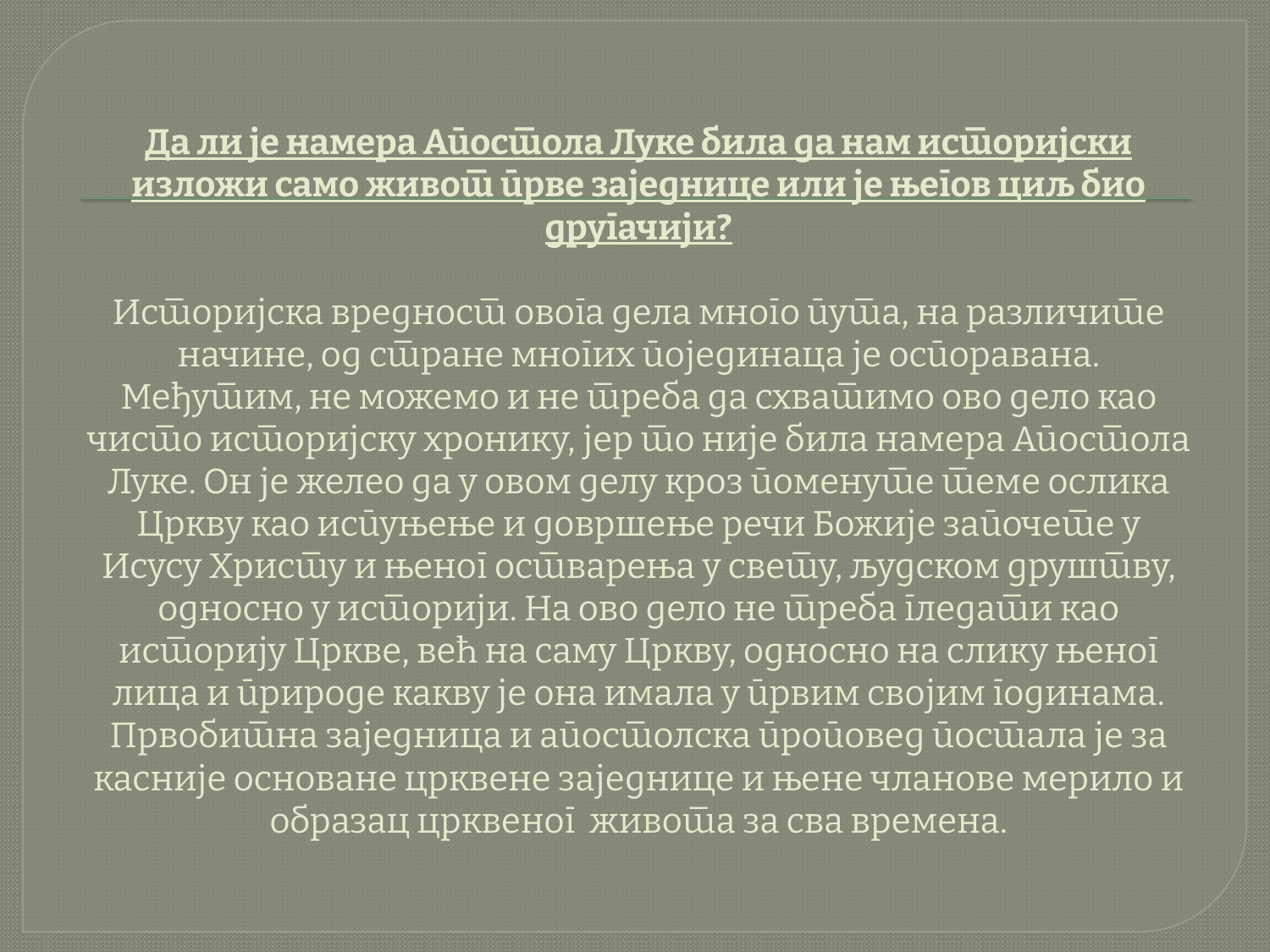

# Да ли је намера Апостола Луке била да нам историјски изложи само живот прве заједнице или је његов циљ био другачији?   Историјска вредност овога дела много пута, на различите начине, од стране многих појединаца је оспоравана. Међутим, не можемо и не треба да схватимо ово дело као чисто историјску хронику, јер то није била намера Апостола Луке. Он је желео да у овом делу кроз поменуте теме ослика Цркву као испуњење и довршење речи Божије започете у Исусу Христу и њеног остварења у свету, људском друштву, односно у историји. На ово дело не треба гледати као историју Цркве, већ на саму Цркву, односно на слику њеног лица и природе какву је она имала у првим својим годинама. Првобитна заједница и апостолска проповед постала је за касније основане црквене заједнице и њене чланове мерило и образац црквеног  живота за сва времена.